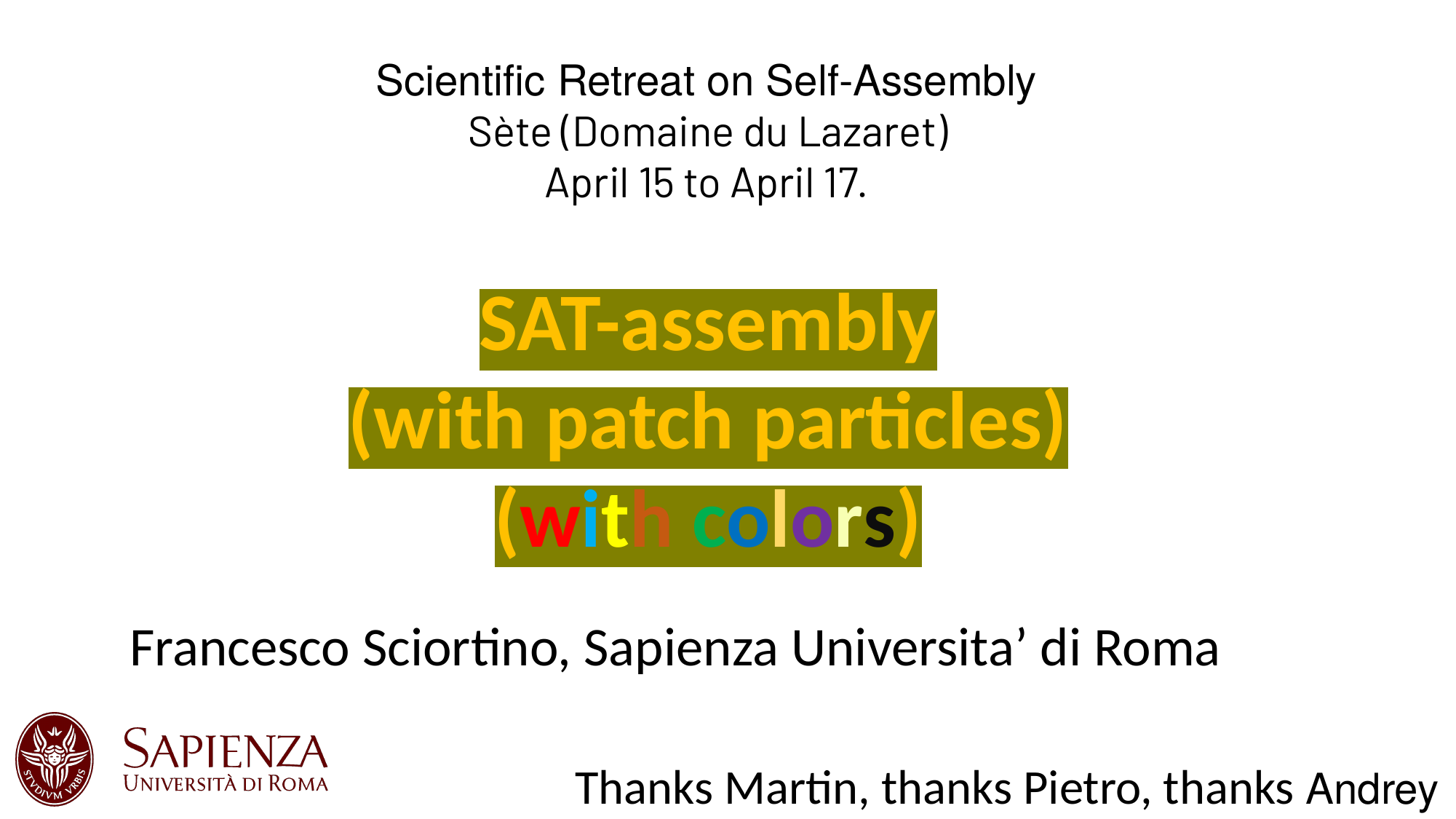

Scientific Retreat on Self-Assembly
Sète (Domaine du Lazaret)
April 15 to April 17.
SAT-assembly
(with patch particles)
(with colors)

Francesco Sciortino, Sapienza Universita’ di Roma
Thanks Martin, thanks Pietro, thanks Andrey